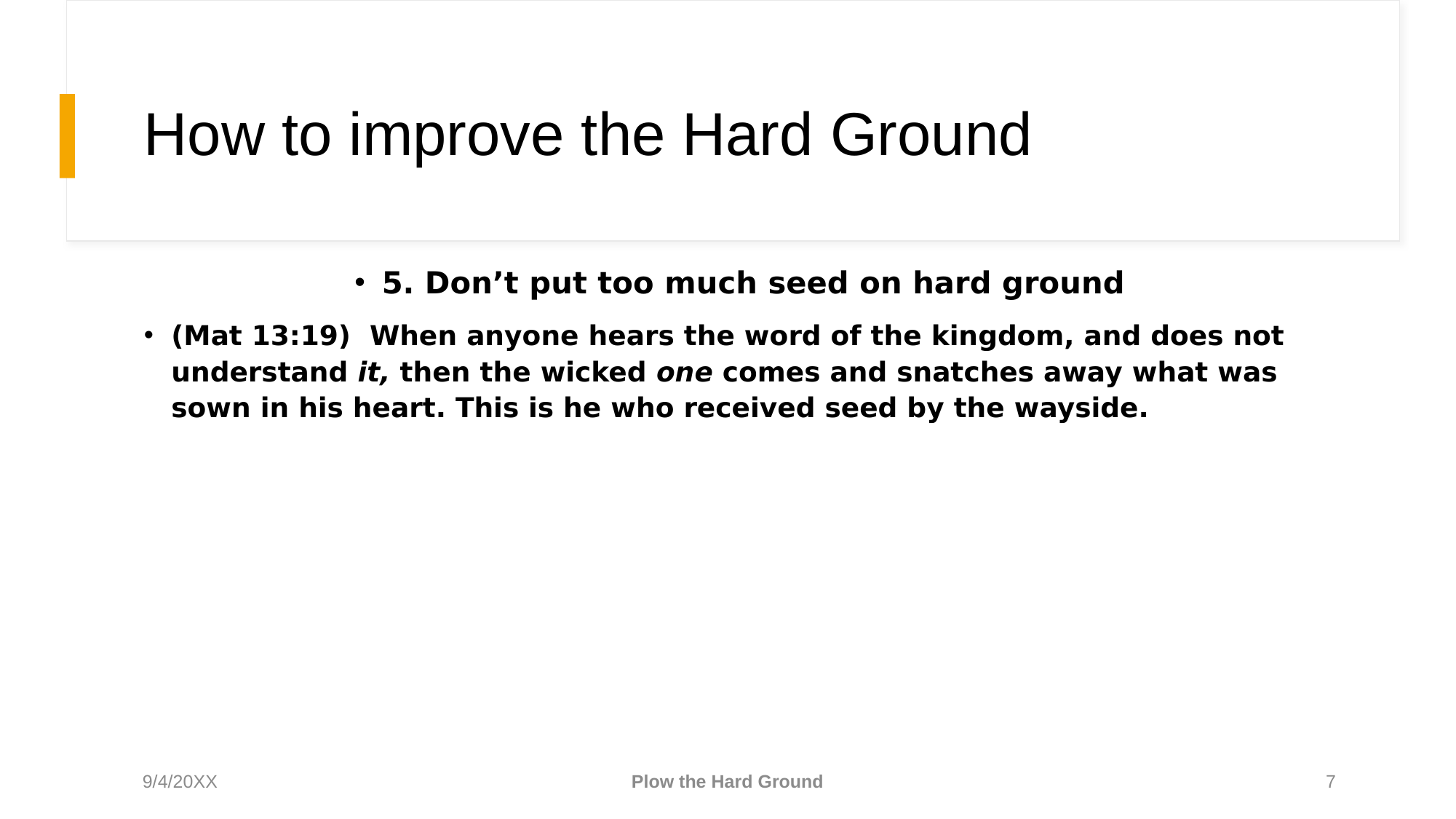

# How to improve the Hard Ground
5. Don’t put too much seed on hard ground
(Mat 13:19)  When anyone hears the word of the kingdom, and does not understand it, then the wicked one comes and snatches away what was sown in his heart. This is he who received seed by the wayside.

9/4/20XX
Plow the Hard Ground
7